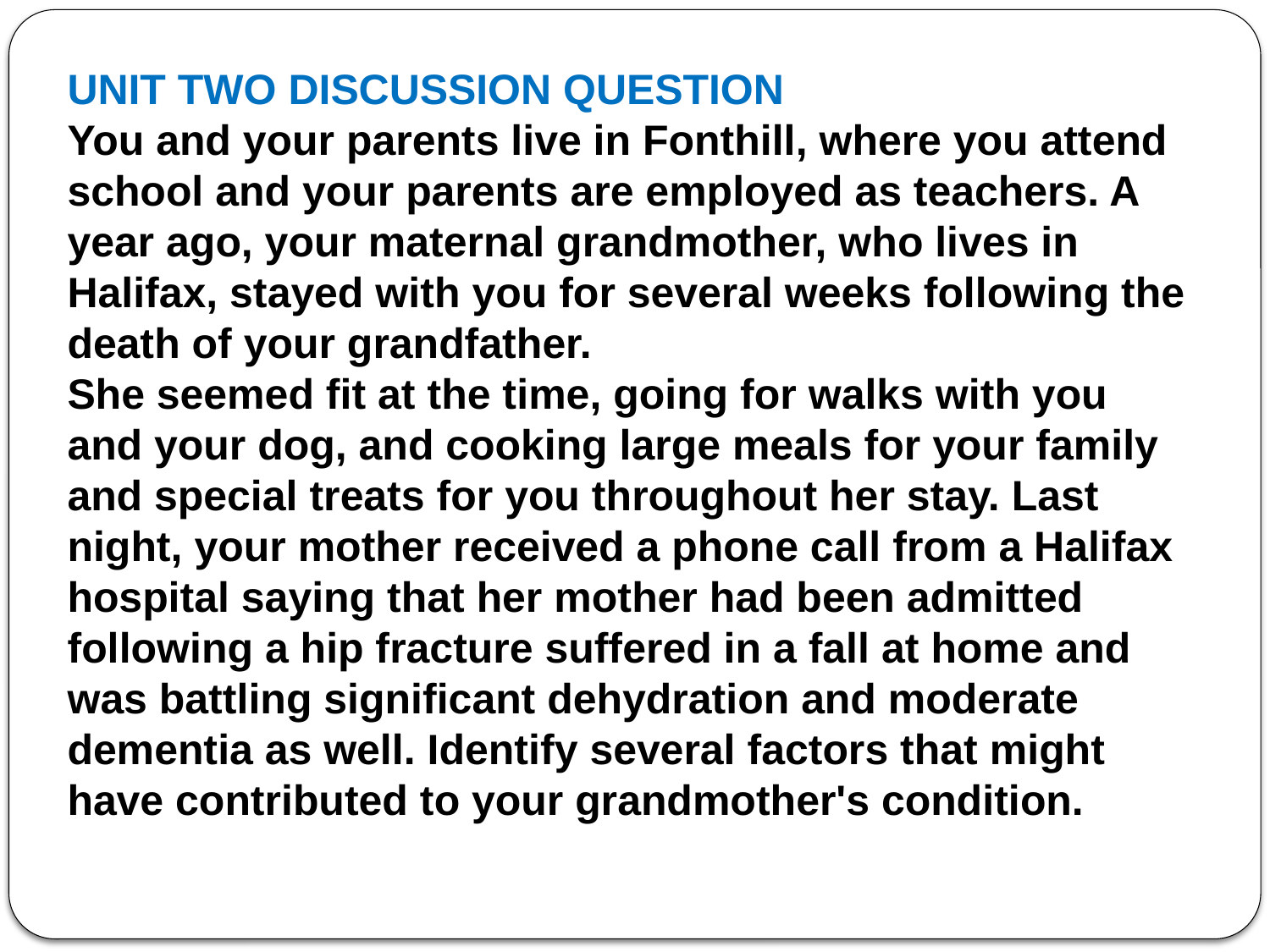

UNIT TWO DISCUSSION QUESTION
You and your parents live in Fonthill, where you attend school and your parents are employed as teachers. A year ago, your maternal grandmother, who lives in Halifax, stayed with you for several weeks following the death of your grandfather.
She seemed fit at the time, going for walks with you and your dog, and cooking large meals for your family and special treats for you throughout her stay. Last night, your mother received a phone call from a Halifax hospital saying that her mother had been admitted following a hip fracture suffered in a fall at home and was battling significant dehydration and moderate dementia as well. Identify several factors that might have contributed to your grandmother's condition.